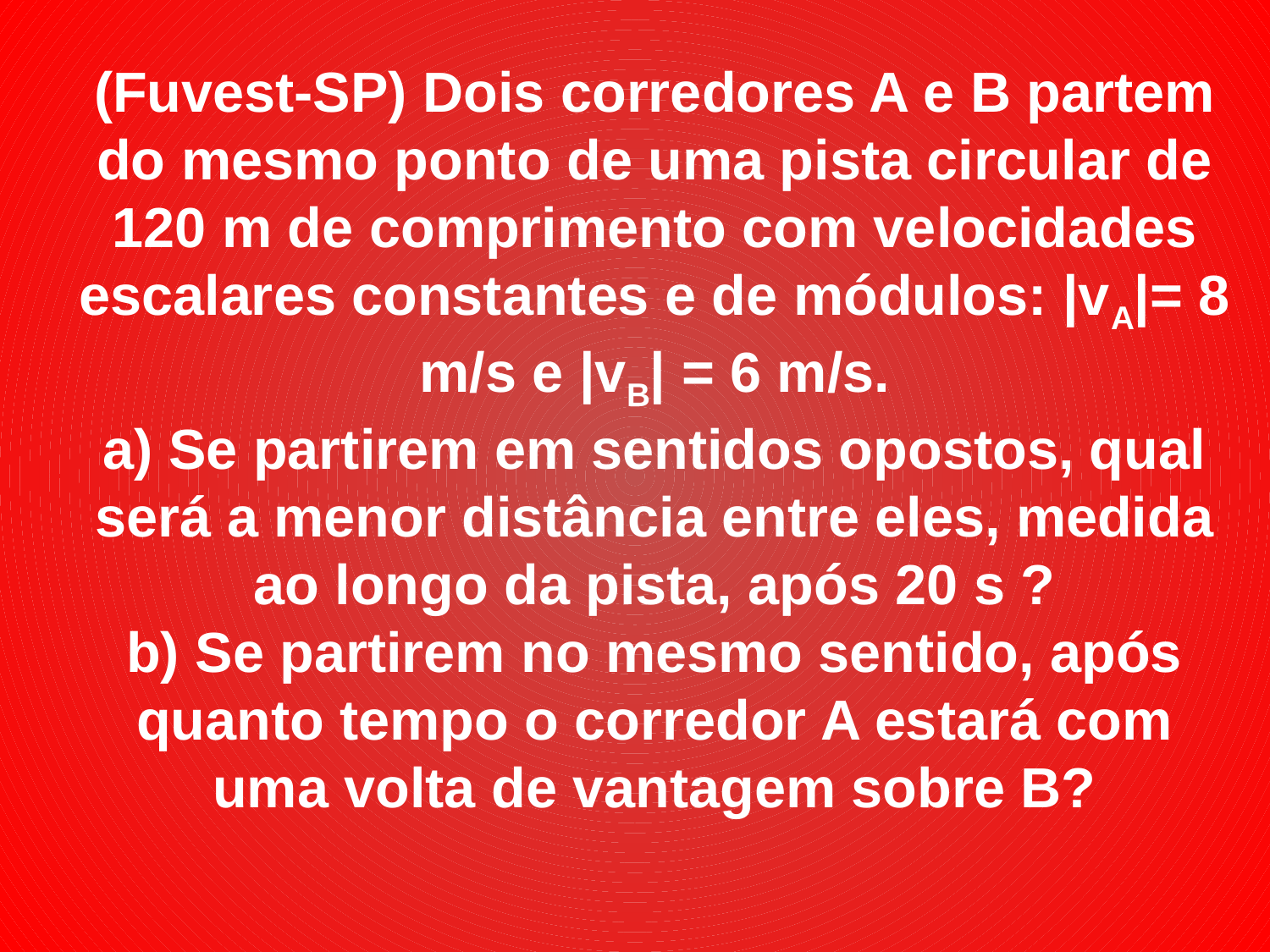

(Fuvest-SP) Dois corredores A e B partem do mesmo ponto de uma pista circular de 120 m de comprimento com velocidades escalares constantes e de módulos: |vA|= 8 m/s e |vB| = 6 m/s.
a) Se partirem em sentidos opostos, qual será a menor distância entre eles, medida ao longo da pista, após 20 s ?
b) Se partirem no mesmo sentido, após quanto tempo o corredor A estará com uma volta de vantagem sobre B?